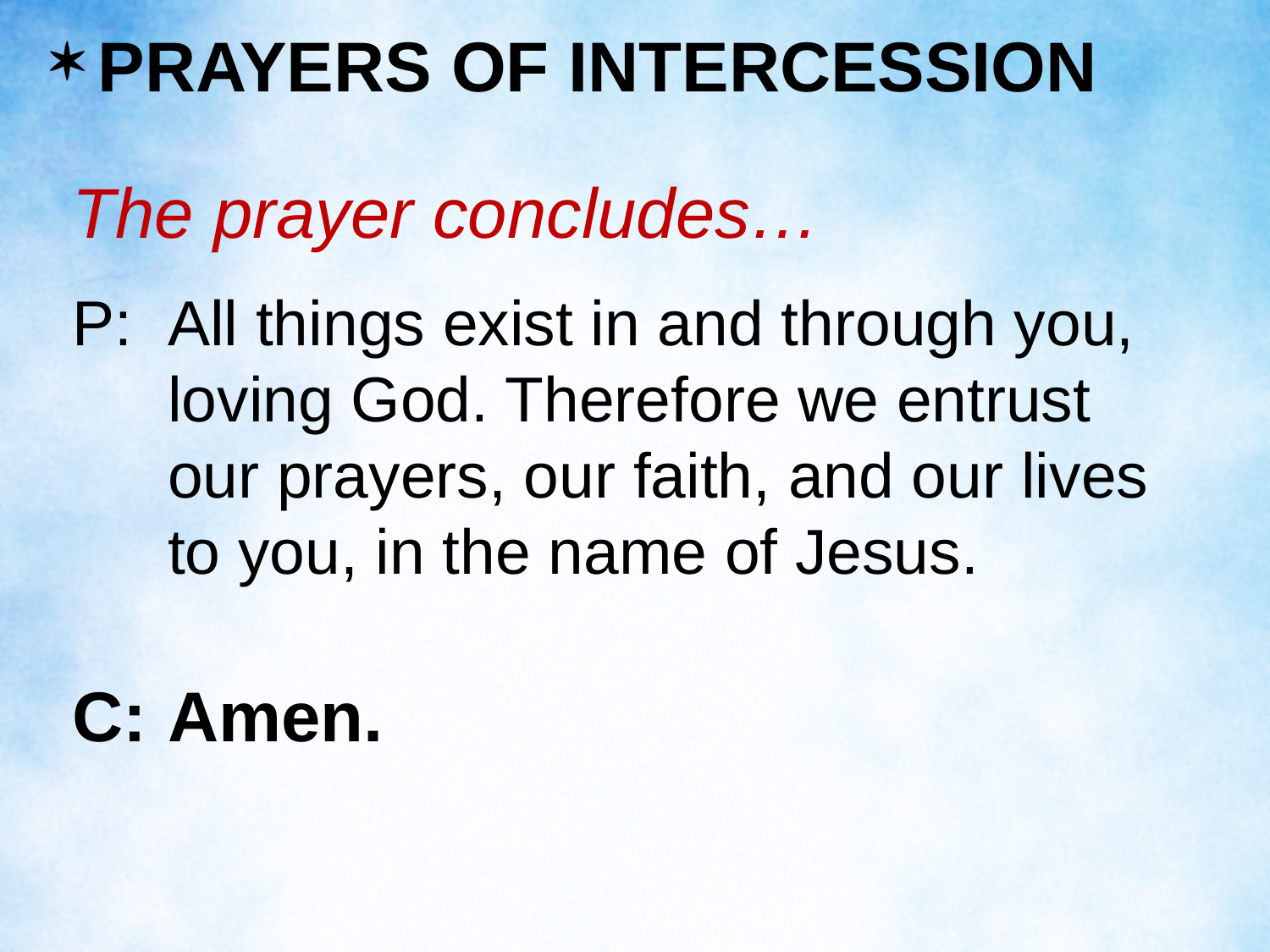

PRAYERS OF INTERCESSION
The prayer concludes…

P:	All things exist in and through you, loving God. Therefore we entrust our prayers, our faith, and our lives to you, in the name of Jesus.

C:	Amen.